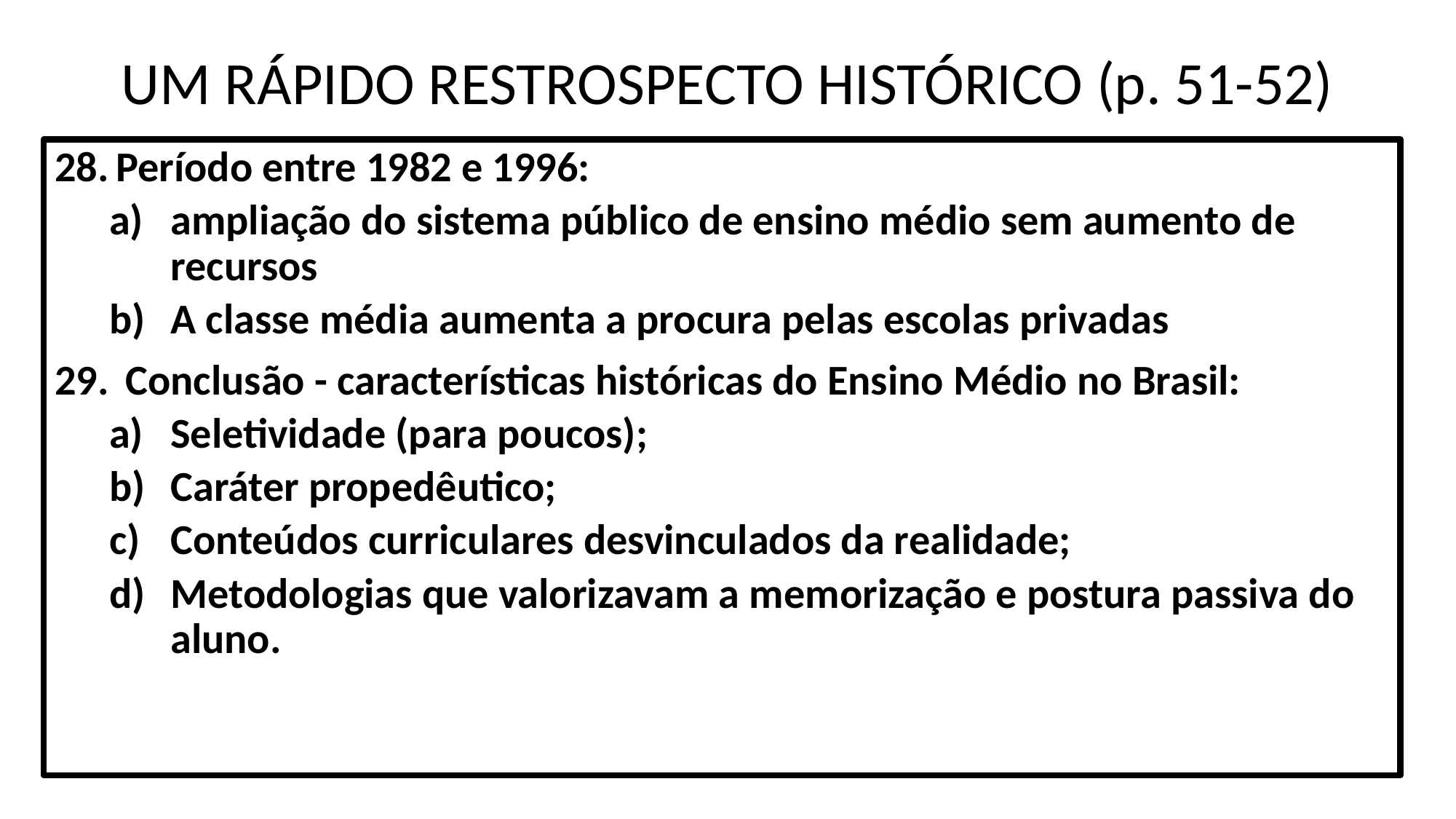

# UM RÁPIDO RESTROSPECTO HISTÓRICO (p. 51-52)
Período entre 1982 e 1996:
ampliação do sistema público de ensino médio sem aumento de recursos
A classe média aumenta a procura pelas escolas privadas
 Conclusão - características históricas do Ensino Médio no Brasil:
Seletividade (para poucos);
Caráter propedêutico;
Conteúdos curriculares desvinculados da realidade;
Metodologias que valorizavam a memorização e postura passiva do aluno.